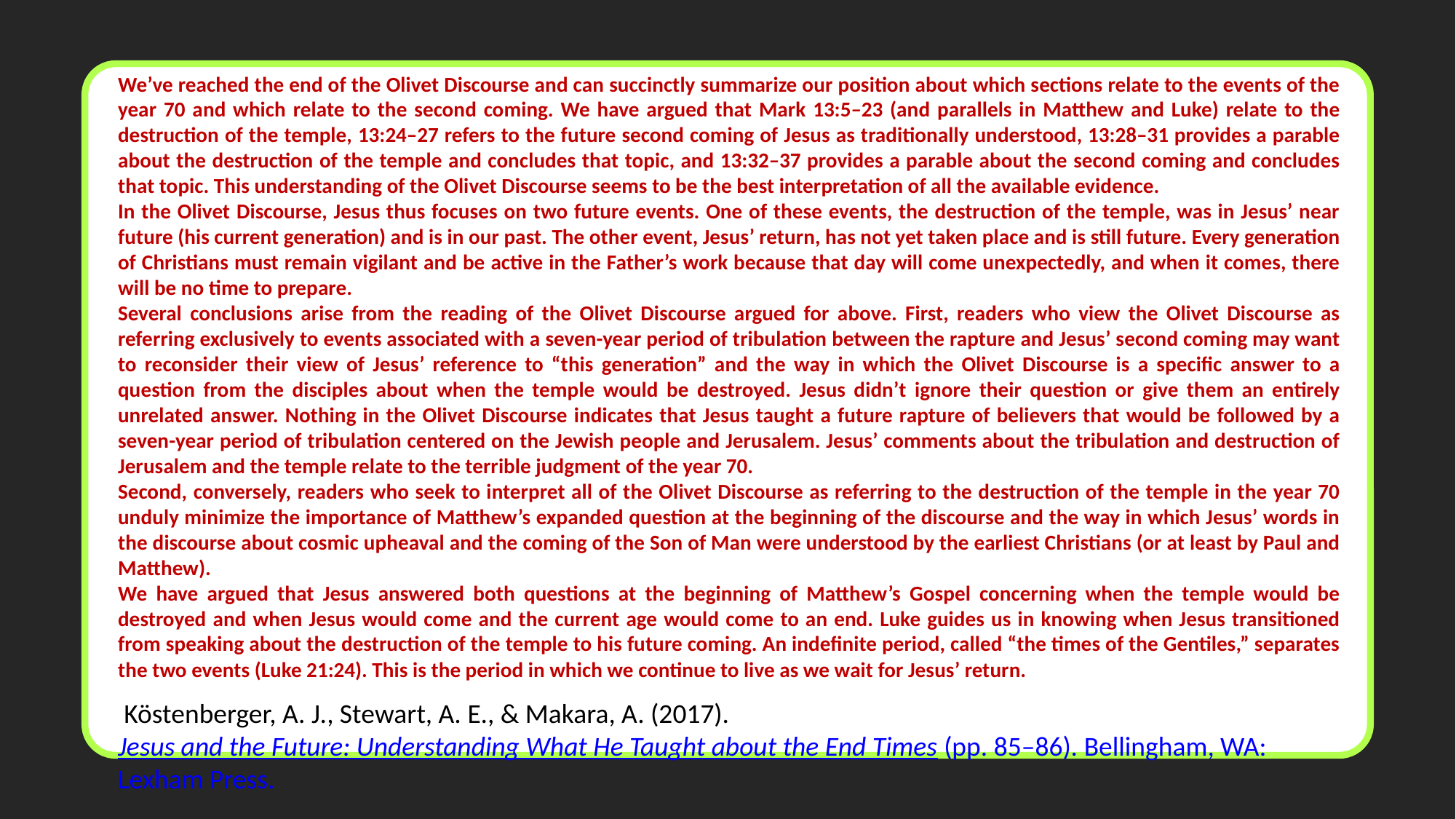

We’ve reached the end of the Olivet Discourse and can succinctly summarize our position about which sections relate to the events of the year 70 and which relate to the second coming. We have argued that Mark 13:5–23 (and parallels in Matthew and Luke) relate to the destruction of the temple, 13:24–27 refers to the future second coming of Jesus as traditionally understood, 13:28–31 provides a parable about the destruction of the temple and concludes that topic, and 13:32–37 provides a parable about the second coming and concludes that topic. This understanding of the Olivet Discourse seems to be the best interpretation of all the available evidence.
In the Olivet Discourse, Jesus thus focuses on two future events. One of these events, the destruction of the temple, was in Jesus’ near future (his current generation) and is in our past. The other event, Jesus’ return, has not yet taken place and is still future. Every generation of Christians must remain vigilant and be active in the Father’s work because that day will come unexpectedly, and when it comes, there will be no time to prepare.
Several conclusions arise from the reading of the Olivet Discourse argued for above. First, readers who view the Olivet Discourse as referring exclusively to events associated with a seven-year period of tribulation between the rapture and Jesus’ second coming may want to reconsider their view of Jesus’ reference to “this generation” and the way in which the Olivet Discourse is a specific answer to a question from the disciples about when the temple would be destroyed. Jesus didn’t ignore their question or give them an entirely unrelated answer. Nothing in the Olivet Discourse indicates that Jesus taught a future rapture of believers that would be followed by a seven-year period of tribulation centered on the Jewish people and Jerusalem. Jesus’ comments about the tribulation and destruction of Jerusalem and the temple relate to the terrible judgment of the year 70.
Second, conversely, readers who seek to interpret all of the Olivet Discourse as referring to the destruction of the temple in the year 70 unduly minimize the importance of Matthew’s expanded question at the beginning of the discourse and the way in which Jesus’ words in the discourse about cosmic upheaval and the coming of the Son of Man were understood by the earliest Christians (or at least by Paul and Matthew).
We have argued that Jesus answered both questions at the beginning of Matthew’s Gospel concerning when the temple would be destroyed and when Jesus would come and the current age would come to an end. Luke guides us in knowing when Jesus transitioned from speaking about the destruction of the temple to his future coming. An indefinite period, called “the times of the Gentiles,” separates the two events (Luke 21:24). This is the period in which we continue to live as we wait for Jesus’ return.

 Köstenberger, A. J., Stewart, A. E., & Makara, A. (2017). Jesus and the Future: Understanding What He Taught about the End Times (pp. 85–86). Bellingham, WA: Lexham Press.